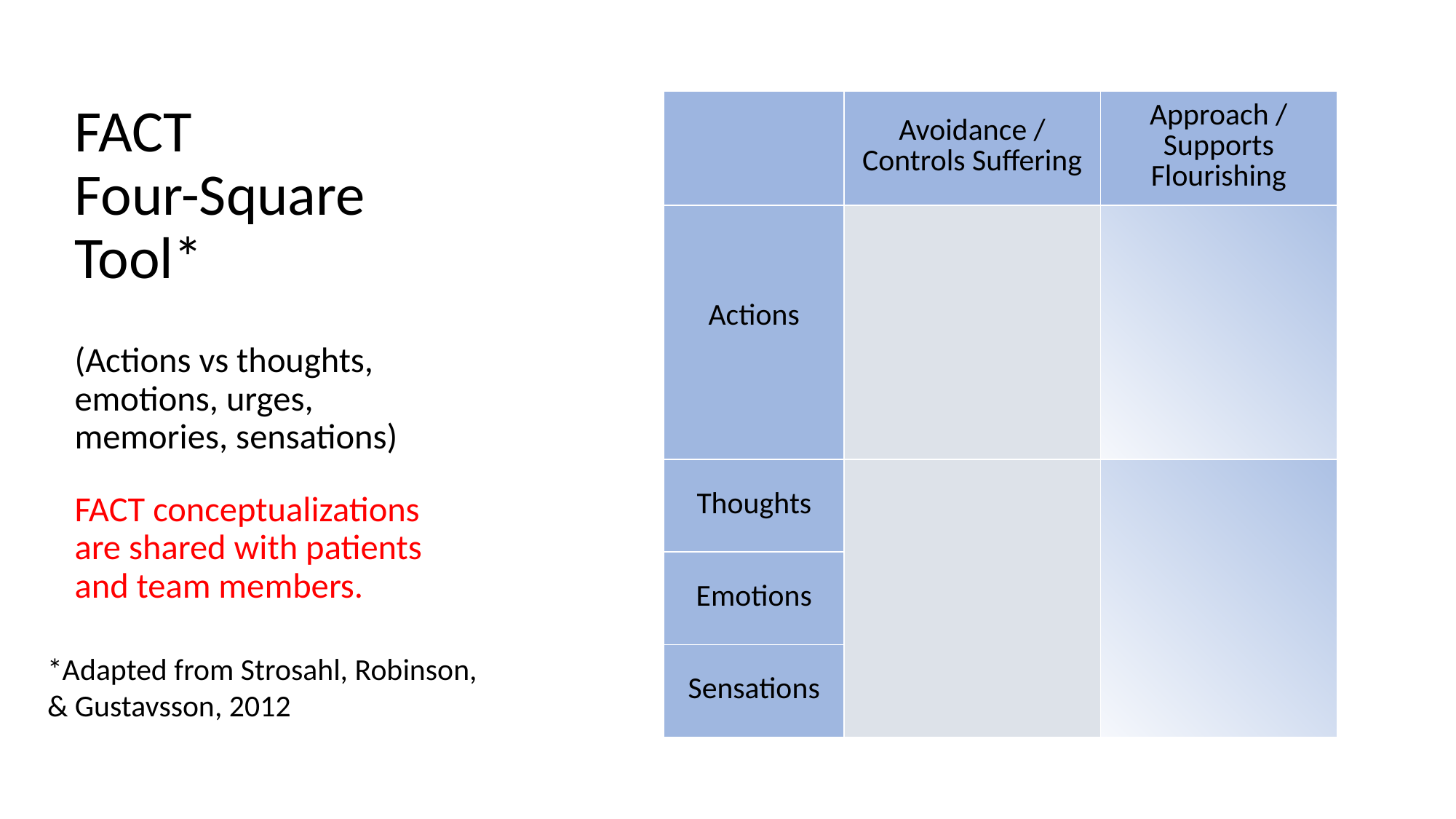

|  | Avoidance / Controls Suffering | Approach / Supports Flourishing |
| --- | --- | --- |
| Actions |  |  |
| Thoughts |  |  |
| Emotions |  |  |
| Sensations |  |  |
# FACT Four-Square Tool* (Actions vs thoughts, emotions, urges, memories, sensations) FACT conceptualizations are shared with patients and team members.
*Adapted from Strosahl, Robinson,
& Gustavsson, 2012